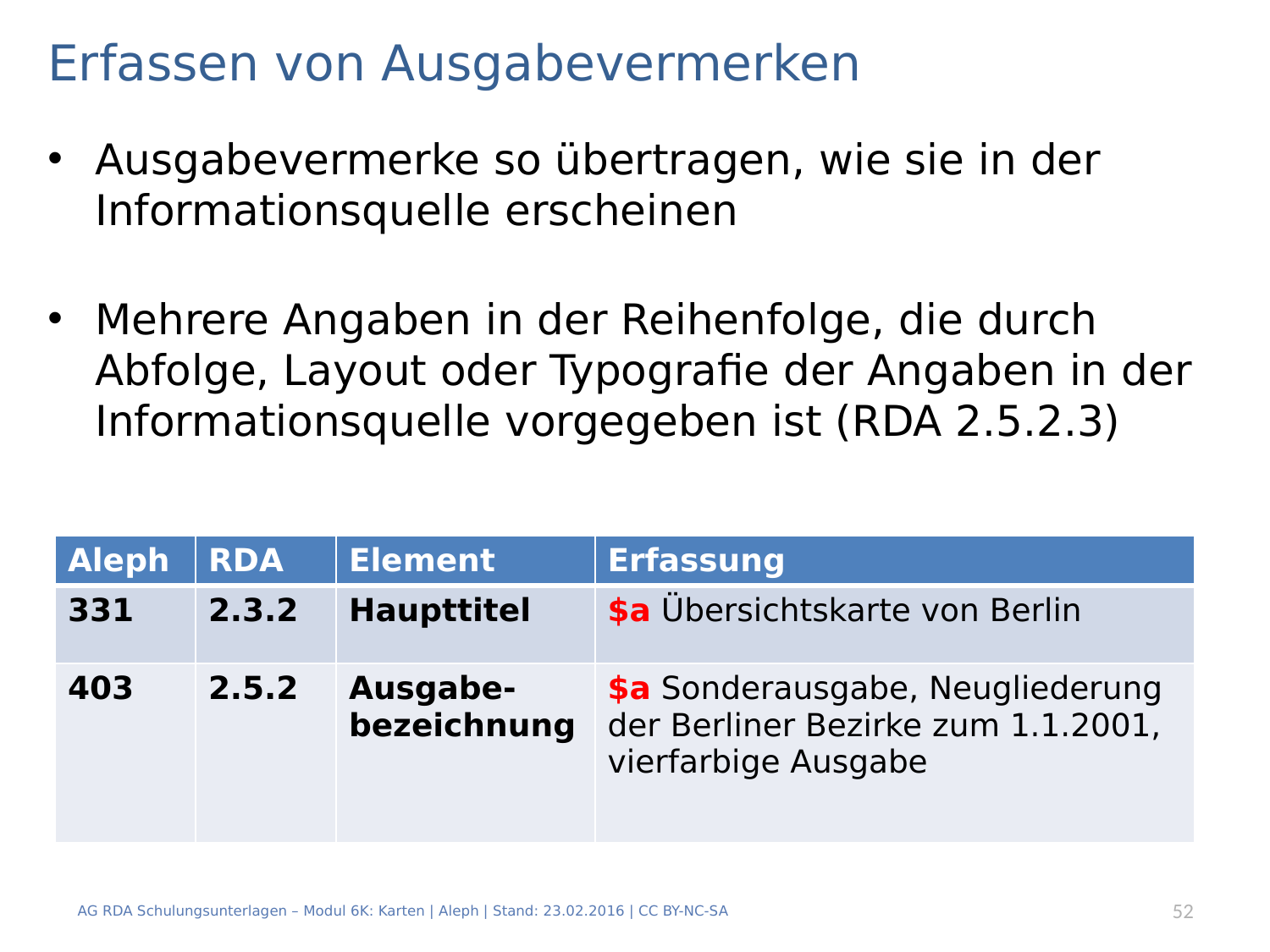

# Erfassen von Ausgabevermerken
Ausgabevermerke so übertragen, wie sie in der Informationsquelle erscheinen

Mehrere Angaben in der Reihenfolge, die durch Abfolge, Layout oder Typografie der Angaben in der Informationsquelle vorgegeben ist (RDA 2.5.2.3)

| Aleph | RDA | Element | Erfassung |
| --- | --- | --- | --- |
| 331 | 2.3.2 | Haupttitel | $a Übersichtskarte von Berlin |
| 403 | 2.5.2 | Ausgabe-bezeichnung | $a Sonderausgabe, Neugliederung der Berliner Bezirke zum 1.1.2001, vierfarbige Ausgabe |
AG RDA Schulungsunterlagen – Modul 6K: Karten | Aleph | Stand: 23.02.2016 | CC BY-NC-SA
52